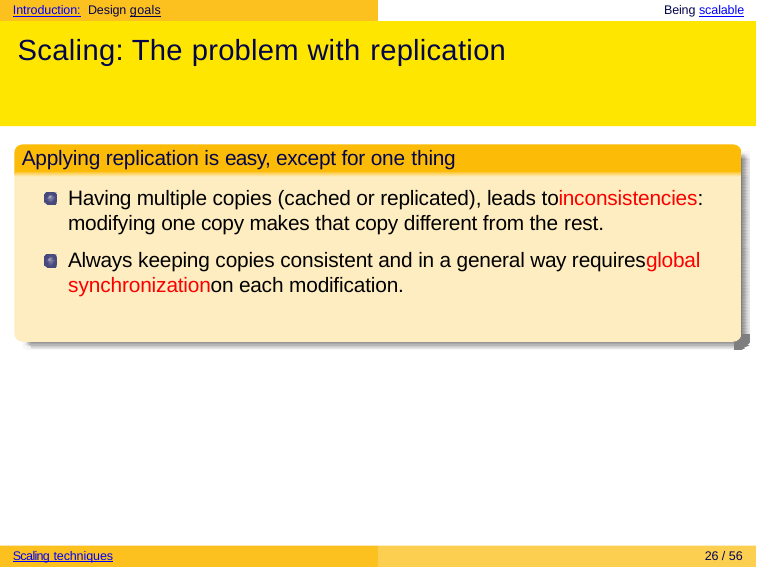

Introduction:  Design goals	Being scalable
# Scaling: The problem with replication
Applying replication is easy, except for one thing
Having multiple copies (cached or replicated), leads toinconsistencies:  modifying one copy makes that copy different from the rest.
Always keeping copies consistent and in a general way requiresglobal  synchronizationon each modification.

Scaling techniques
26 / 56